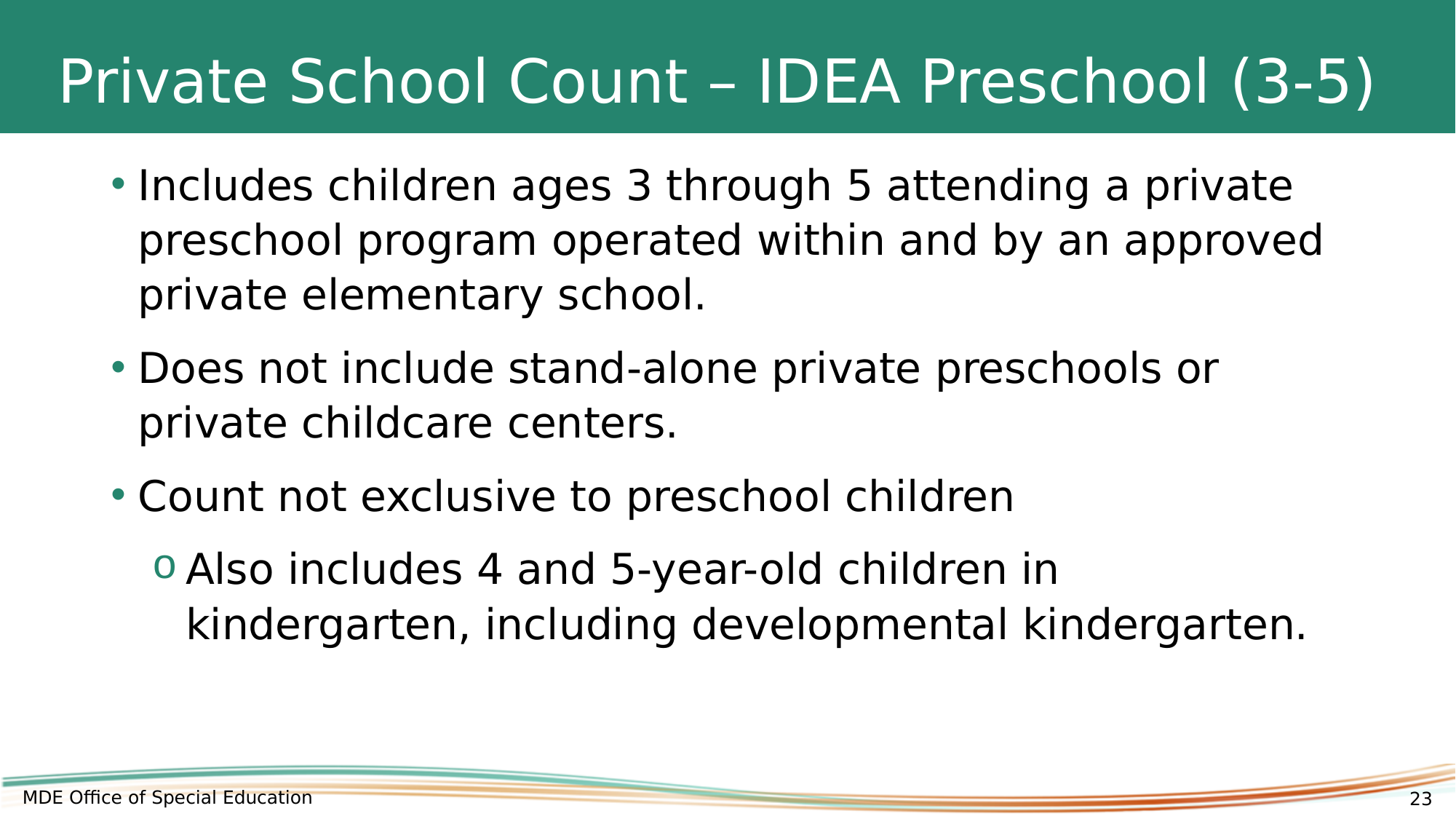

# Private School Count – IDEA Preschool (3-5)
Includes children ages 3 through 5 attending a private preschool program operated within and by an approved private elementary school.
Does not include stand-alone private preschools or private childcare centers.
Count not exclusive to preschool children
Also includes 4 and 5-year-old children in kindergarten, including developmental kindergarten.
MDE Office of Special Education
23